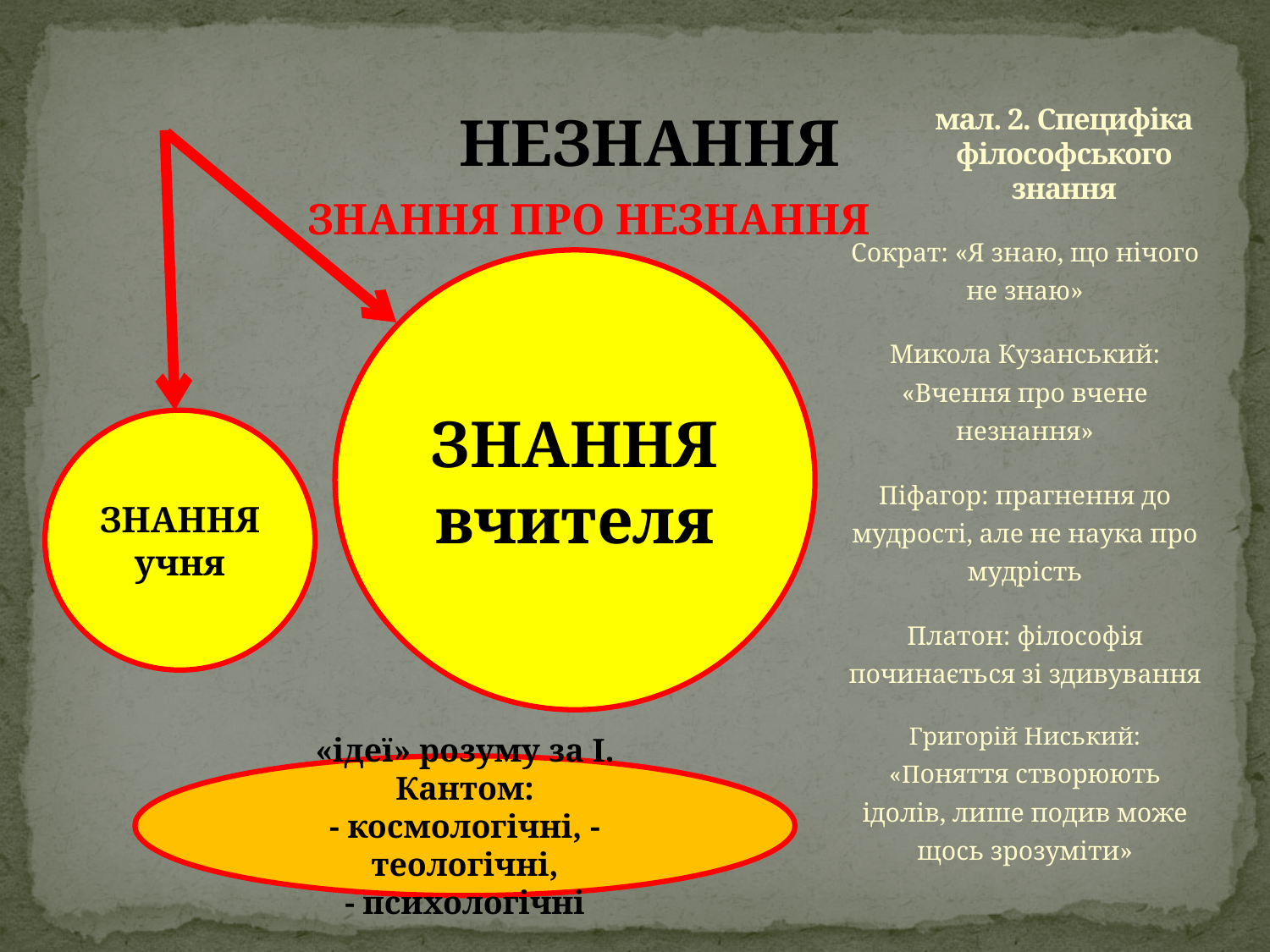

# мал. 2. Специфіка філософського знання
НЕЗНАННЯ
ЗНАННЯ ПРО НЕЗНАННЯ
Сократ: «Я знаю, що нічого не знаю»
Микола Кузанський: «Вчення про вчене незнання»
Піфагор: прагнення до мудрості, але не наука про мудрість
Платон: філософія починається зі здивування
Григорій Ниський: «Поняття створюють ідолів, лише подив може щось зрозуміти»
ЗНАННЯ
вчителя
ЗНАННЯ
учня
«ідеї» розуму за І. Кантом:
- космологічні, - теологічні,
- психологічні